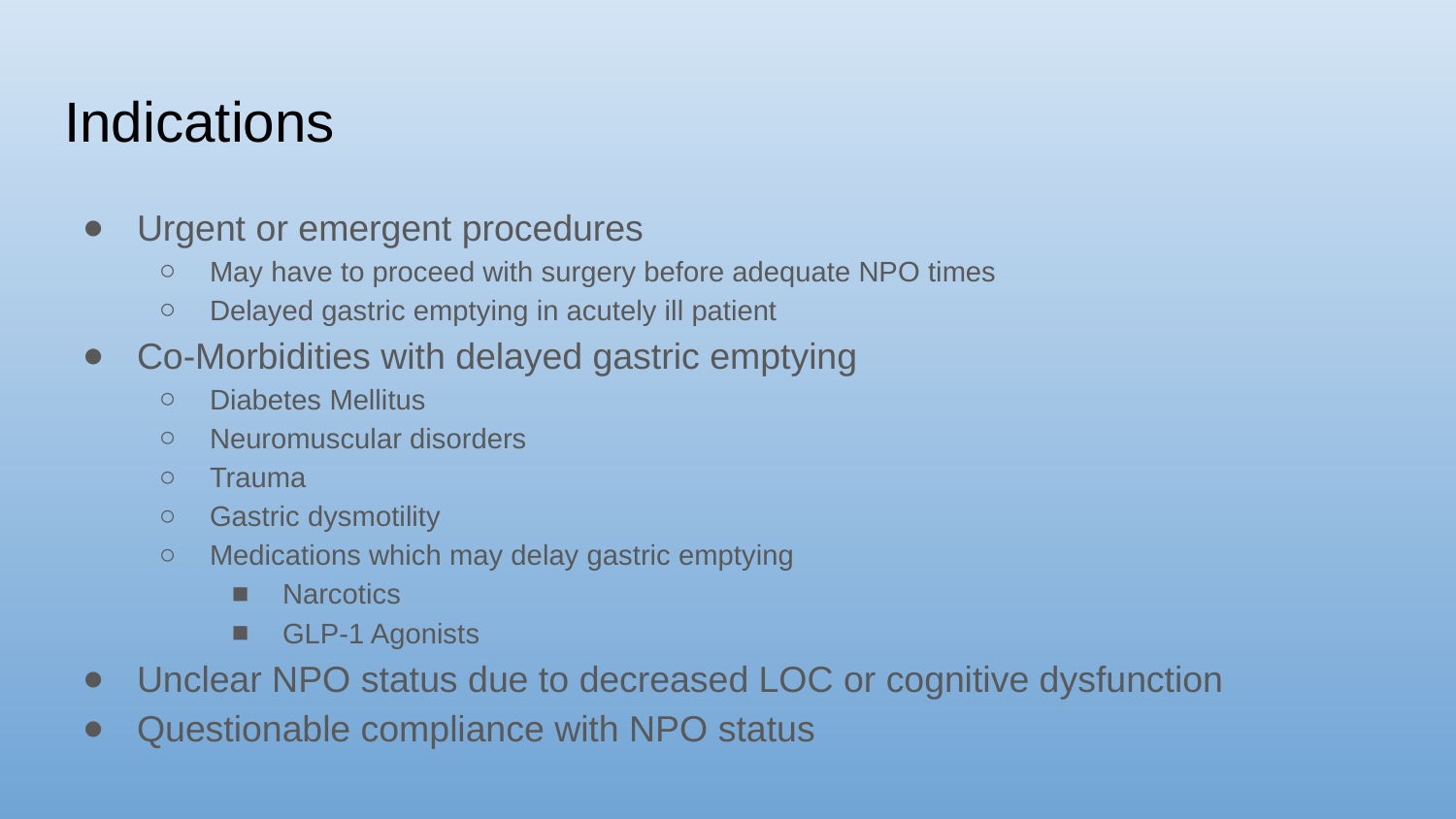

# Indications
Urgent or emergent procedures
May have to proceed with surgery before adequate NPO times
Delayed gastric emptying in acutely ill patient
Co-Morbidities with delayed gastric emptying
Diabetes Mellitus
Neuromuscular disorders
Trauma
Gastric dysmotility
Medications which may delay gastric emptying
Narcotics
GLP-1 Agonists
Unclear NPO status due to decreased LOC or cognitive dysfunction
Questionable compliance with NPO status